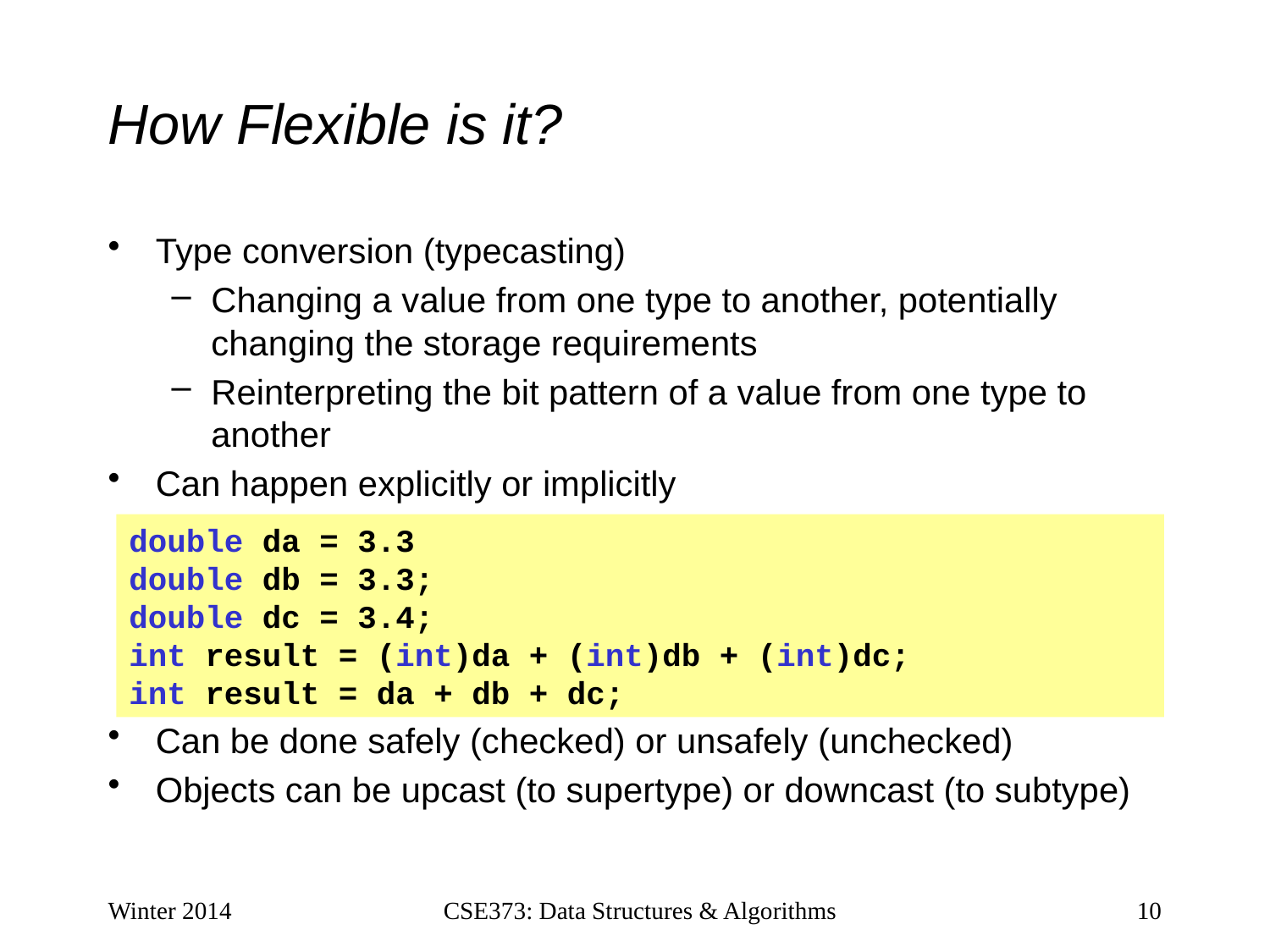

# How Flexible is it?
Type conversion (typecasting)
Changing a value from one type to another, potentially changing the storage requirements
Reinterpreting the bit pattern of a value from one type to another
Can happen explicitly or implicitly

Can be done safely (checked) or unsafely (unchecked)
Objects can be upcast (to supertype) or downcast (to subtype)
double da = 3.3
double db = 3.3;
double dc = 3.4;
int result = (int)da + (int)db + (int)dc;
int result = da + db + dc;
Winter 2014
CSE373: Data Structures & Algorithms
10